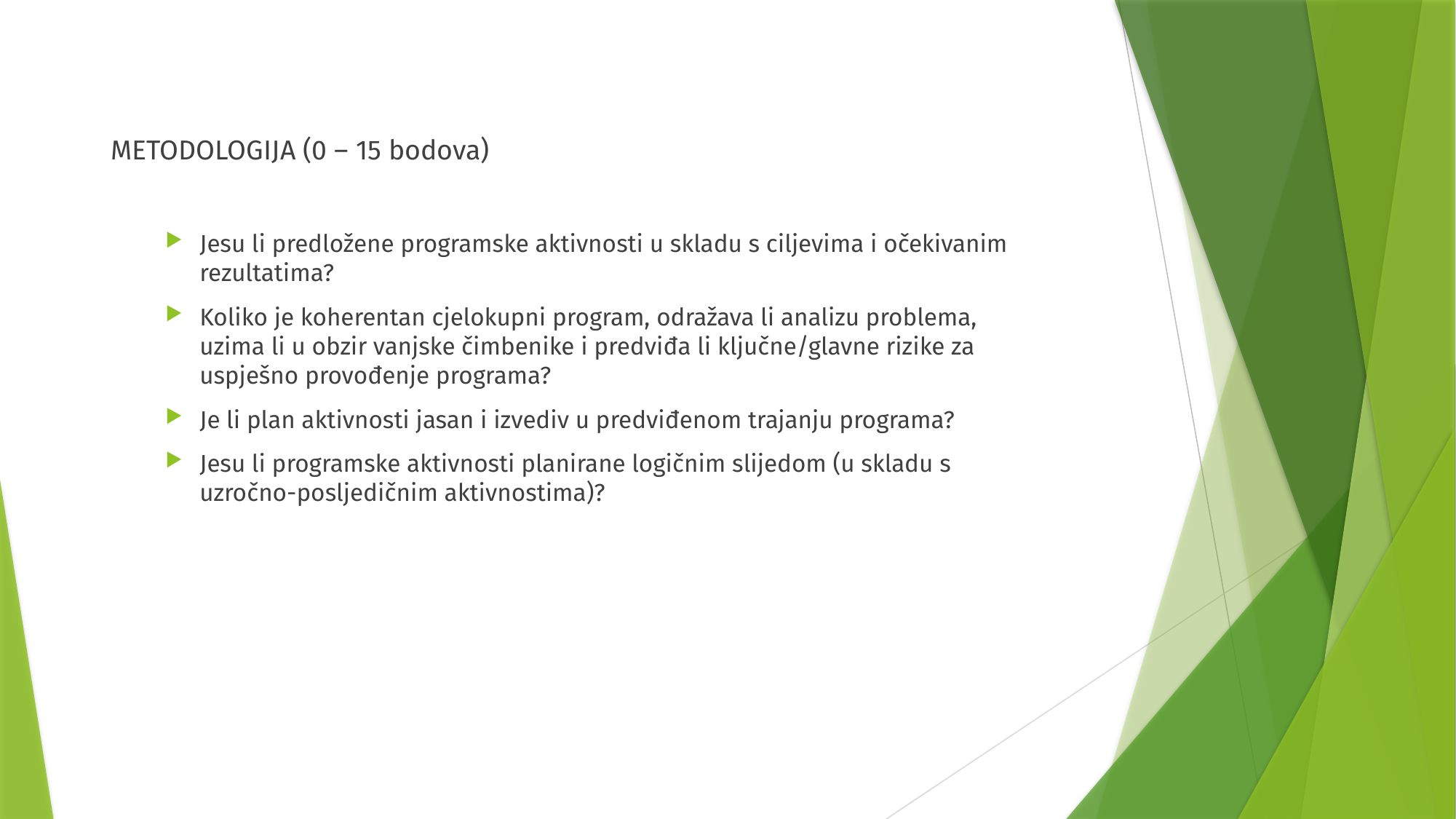

METODOLOGIJA (0 – 15 bodova)

Jesu li predložene programske aktivnosti u skladu s ciljevima i očekivanim rezultatima?
Koliko je koherentan cjelokupni program, odražava li analizu problema, uzima li u obzir vanjske čimbenike i predviđa li ključne/glavne rizike za uspješno provođenje programa?
Je li plan aktivnosti jasan i izvediv u predviđenom trajanju programa?
Jesu li programske aktivnosti planirane logičnim slijedom (u skladu s uzročno-posljedičnim aktivnostima)?